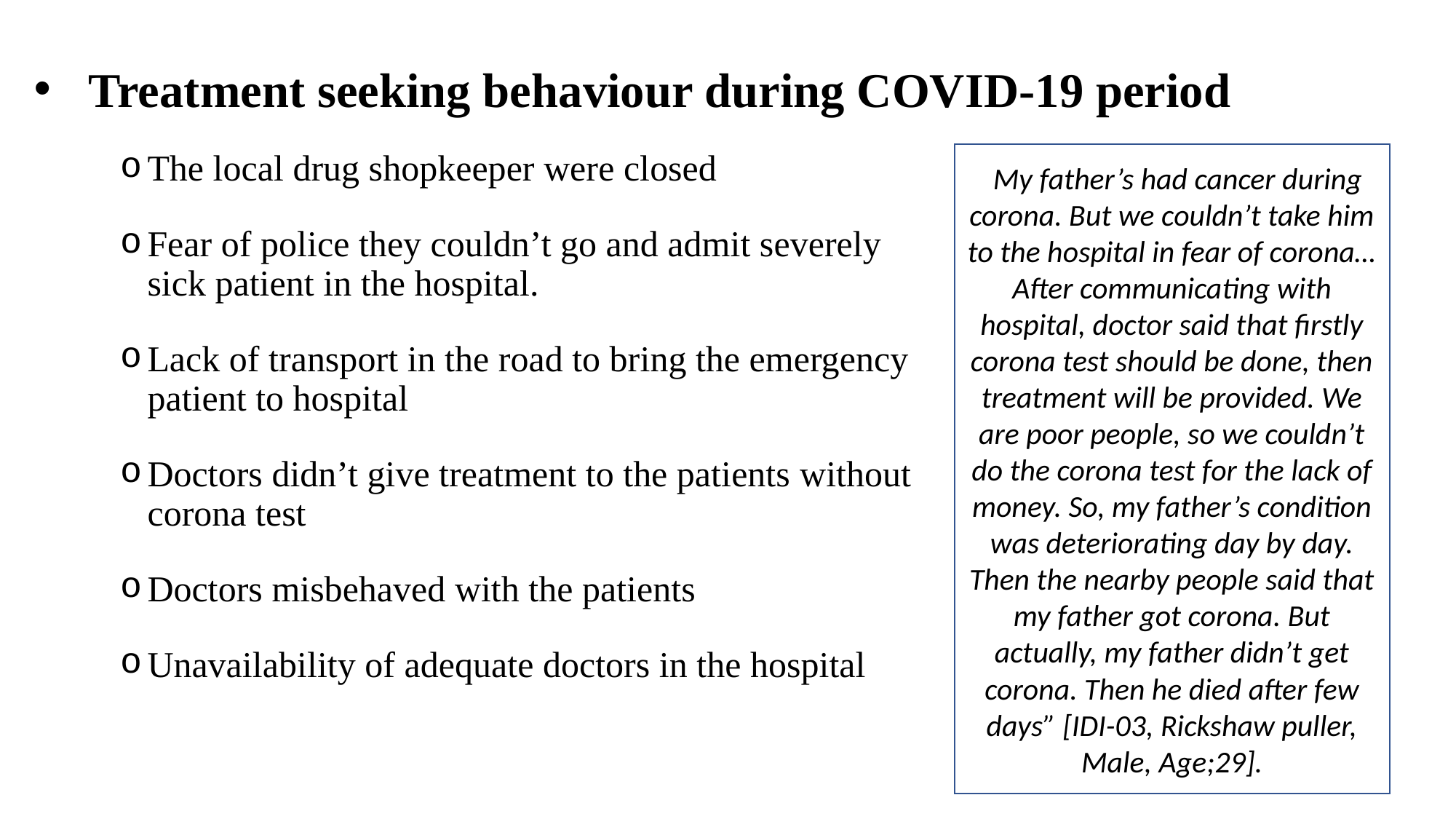

Treatment seeking behaviour during COVID-19 period
The local drug shopkeeper were closed
Fear of police they couldn’t go and admit severely sick patient in the hospital.
Lack of transport in the road to bring the emergency patient to hospital
Doctors didn’t give treatment to the patients without corona test
Doctors misbehaved with the patients
Unavailability of adequate doctors in the hospital

“My father’s had cancer during corona. But we couldn’t take him to the hospital in fear of corona… After communicating with hospital, doctor said that firstly corona test should be done, then treatment will be provided. We are poor people, so we couldn’t do the corona test for the lack of money. So, my father’s condition was deteriorating day by day. Then the nearby people said that my father got corona. But actually, my father didn’t get corona. Then he died after few days” [IDI-03, Rickshaw puller, Male, Age;29].